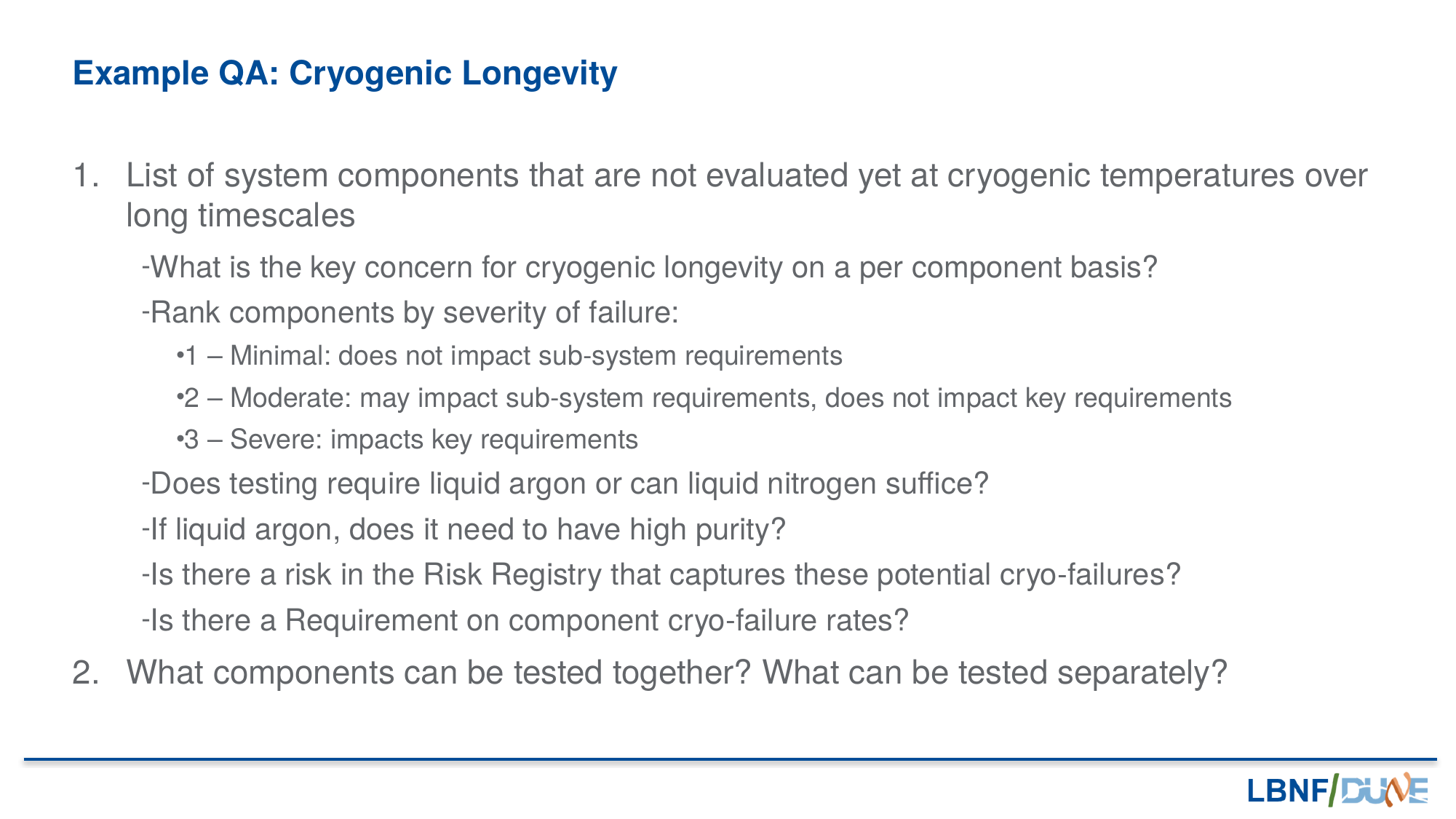

# Example QA: Cryogenic Longevity
List of system components that are not evaluated yet at cryogenic temperatures over long timescales
What is the key concern for cryogenic longevity on a per component basis?
Rank components by severity of failure:
1 – Minimal: does not impact sub-system requirements
2 – Moderate: may impact sub-system requirements, does not impact key requirements
3 – Severe: impacts key requirements
Does testing require liquid argon or can liquid nitrogen suffice?
If liquid argon, does it need to have high purity?
Is there a risk in the Risk Registry that captures these potential cryo-failures?
Is there a Requirement on component cryo-failure rates?
What components can be tested together? What can be tested separately?